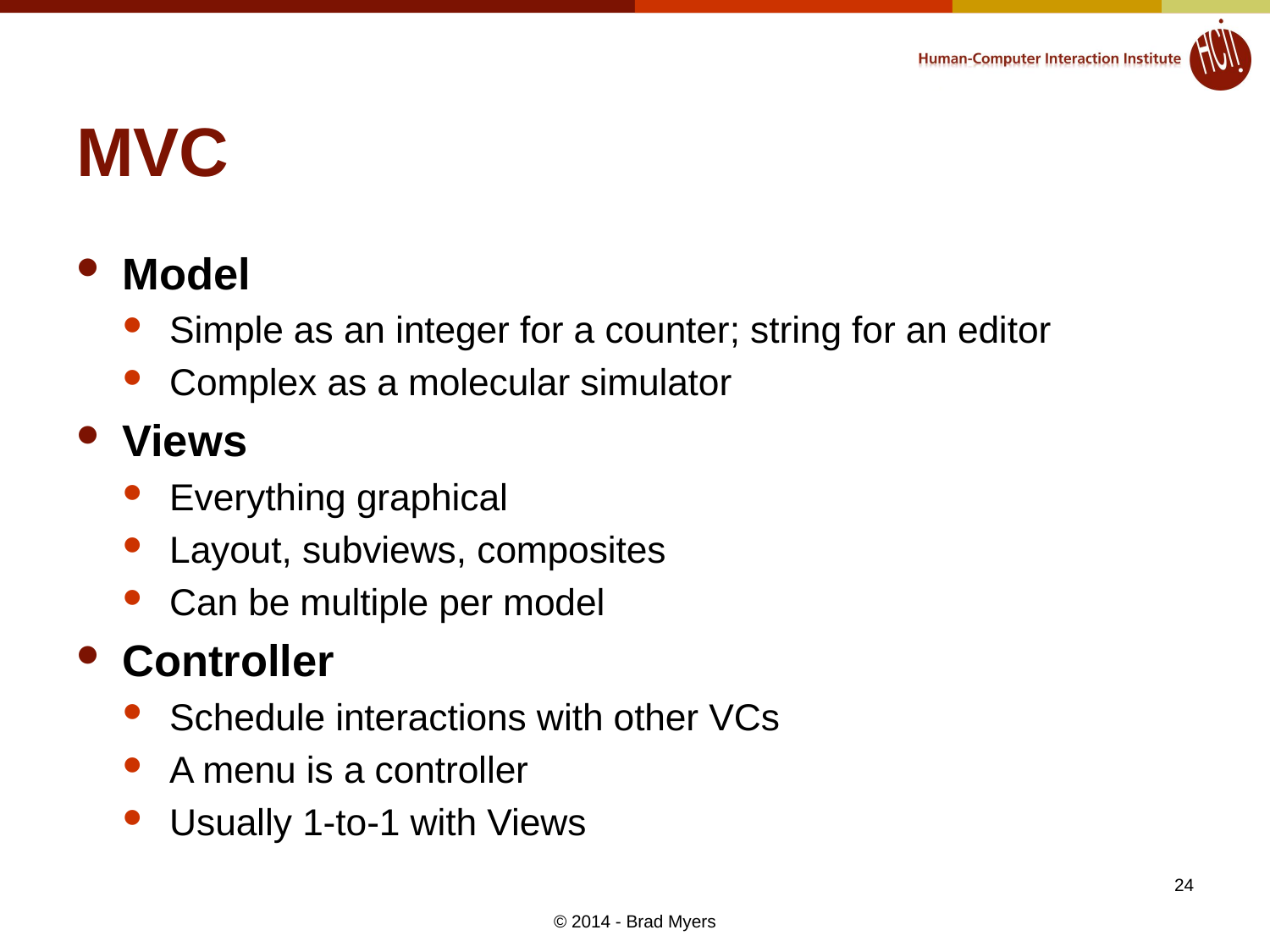

# MVC
Model
Simple as an integer for a counter; string for an editor
Complex as a molecular simulator
Views
Everything graphical
Layout, subviews, composites
Can be multiple per model
Controller
Schedule interactions with other VCs
A menu is a controller
Usually 1-to-1 with Views
24
© 2014 - Brad Myers